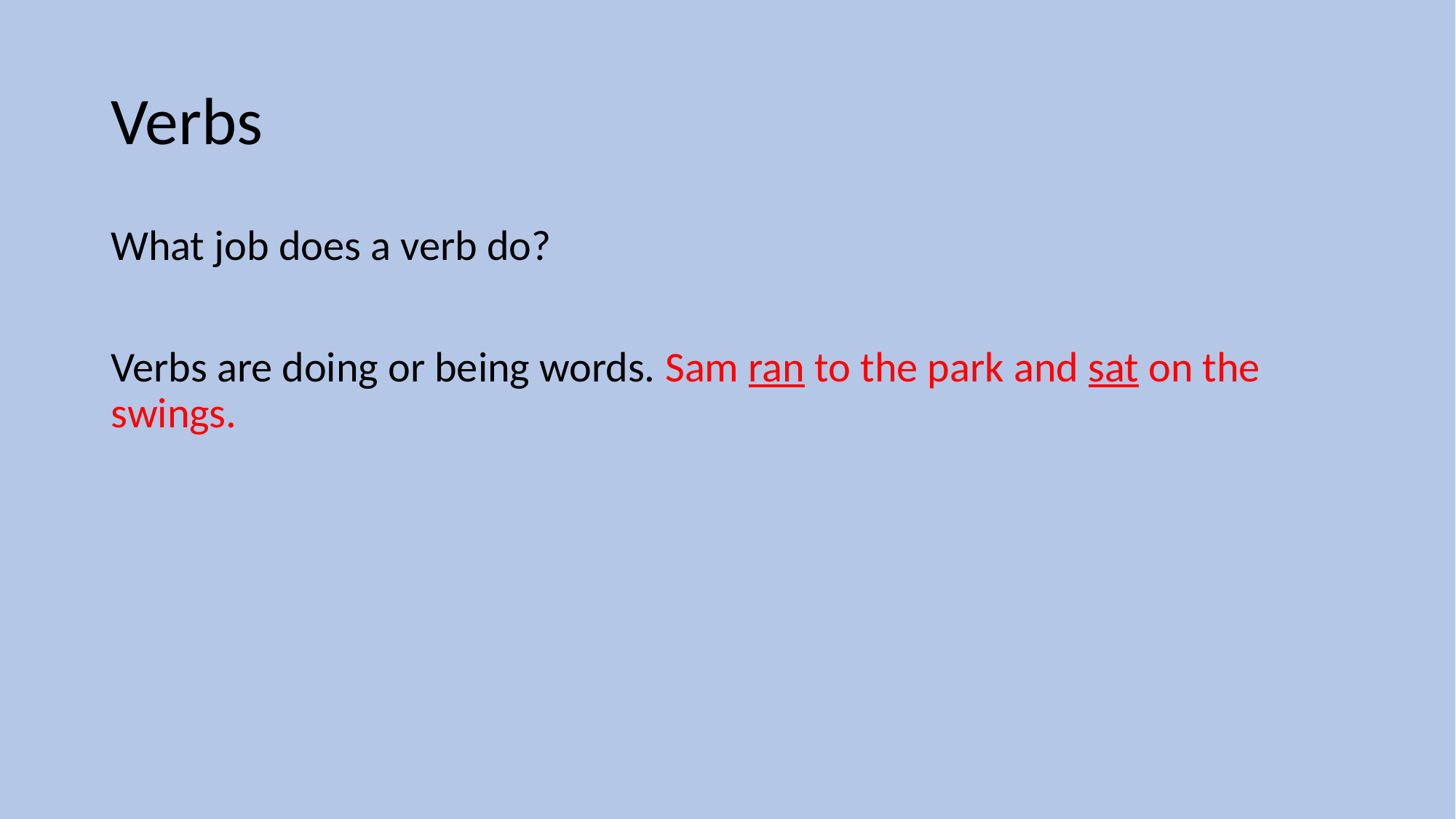

# Verbs
What job does a verb do?

Verbs are doing or being words. Sam ran to the park and sat on the swings.